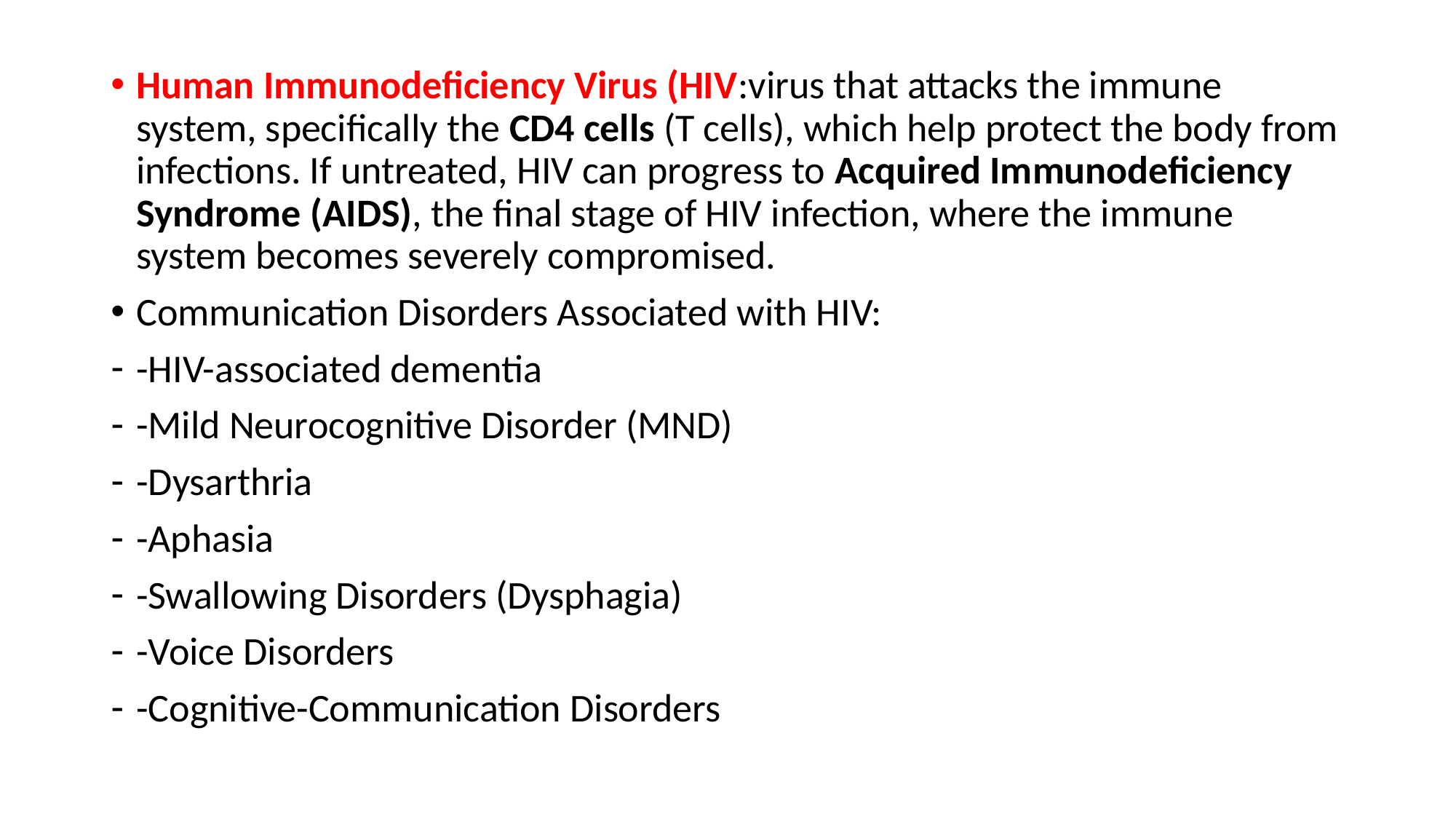

#
Human Immunodeficiency Virus (HIV:virus that attacks the immune system, specifically the CD4 cells (T cells), which help protect the body from infections. If untreated, HIV can progress to Acquired Immunodeficiency Syndrome (AIDS), the final stage of HIV infection, where the immune system becomes severely compromised.
Communication Disorders Associated with HIV:
-HIV-associated dementia
-Mild Neurocognitive Disorder (MND)
-Dysarthria
-Aphasia
-Swallowing Disorders (Dysphagia)
-Voice Disorders
-Cognitive-Communication Disorders